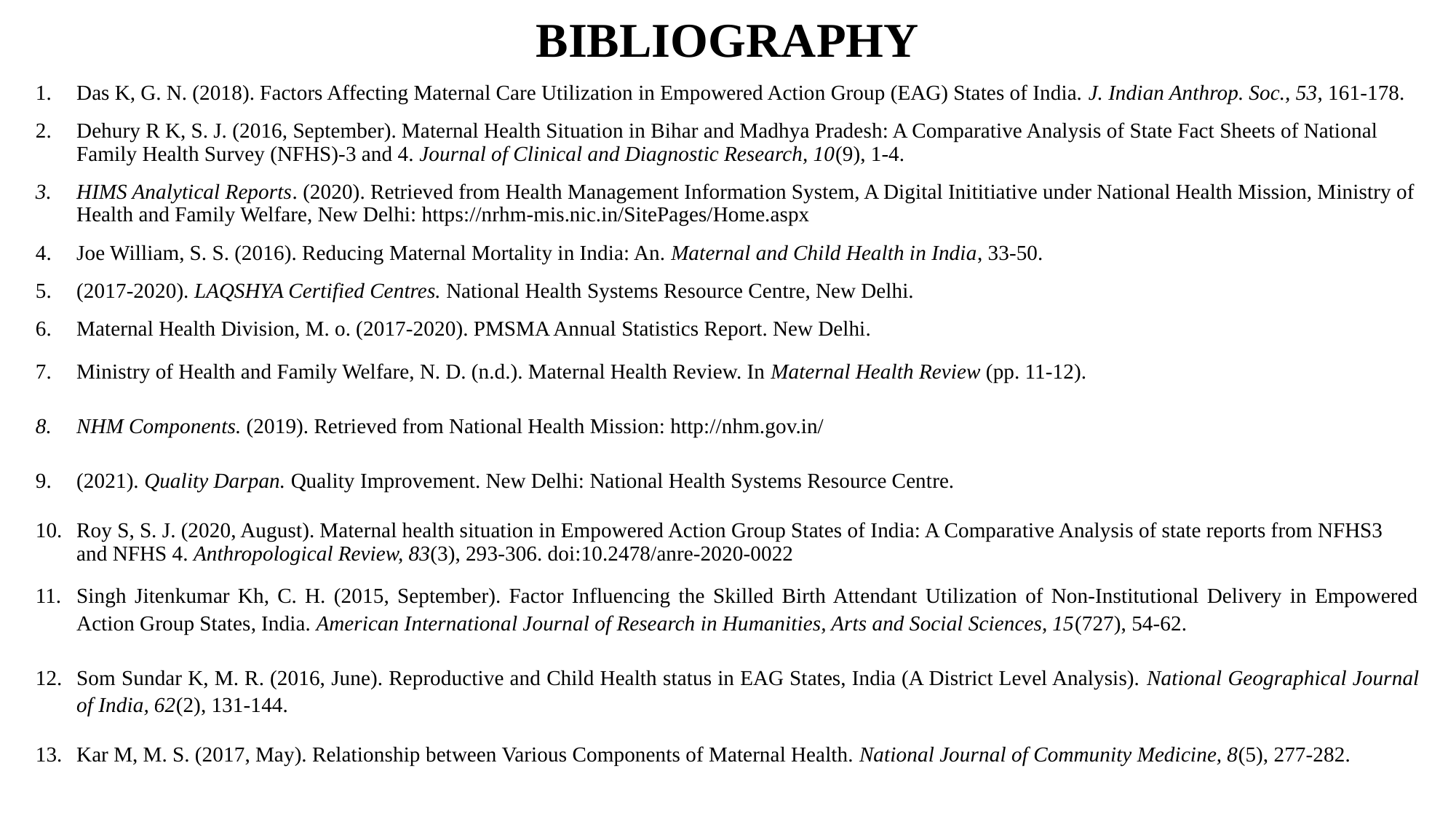

# BIBLIOGRAPHY
Das K, G. N. (2018). Factors Affecting Maternal Care Utilization in Empowered Action Group (EAG) States of India. J. Indian Anthrop. Soc., 53, 161-178.
Dehury R K, S. J. (2016, September). Maternal Health Situation in Bihar and Madhya Pradesh: A Comparative Analysis of State Fact Sheets of National Family Health Survey (NFHS)-3 and 4. Journal of Clinical and Diagnostic Research, 10(9), 1-4.
HIMS Analytical Reports. (2020). Retrieved from Health Management Information System, A Digital Inititiative under National Health Mission, Ministry of Health and Family Welfare, New Delhi: https://nrhm-mis.nic.in/SitePages/Home.aspx
Joe William, S. S. (2016). Reducing Maternal Mortality in India: An. Maternal and Child Health in India, 33-50.
(2017-2020). LAQSHYA Certified Centres. National Health Systems Resource Centre, New Delhi.
Maternal Health Division, M. o. (2017-2020). PMSMA Annual Statistics Report. New Delhi.
Ministry of Health and Family Welfare, N. D. (n.d.). Maternal Health Review. In Maternal Health Review (pp. 11-12).
NHM Components. (2019). Retrieved from National Health Mission: http://nhm.gov.in/
(2021). Quality Darpan. Quality Improvement. New Delhi: National Health Systems Resource Centre.
Roy S, S. J. (2020, August). Maternal health situation in Empowered Action Group States of India: A Comparative Analysis of state reports from NFHS3 and NFHS 4. Anthropological Review, 83(3), 293-306. doi:10.2478/anre-2020-0022
Singh Jitenkumar Kh, C. H. (2015, September). Factor Influencing the Skilled Birth Attendant Utilization of Non-Institutional Delivery in Empowered Action Group States, India. American International Journal of Research in Humanities, Arts and Social Sciences, 15(727), 54-62.
Som Sundar K, M. R. (2016, June). Reproductive and Child Health status in EAG States, India (A District Level Analysis). National Geographical Journal of India, 62(2), 131-144.
Kar M, M. S. (2017, May). Relationship between Various Components of Maternal Health. National Journal of Community Medicine, 8(5), 277-282.